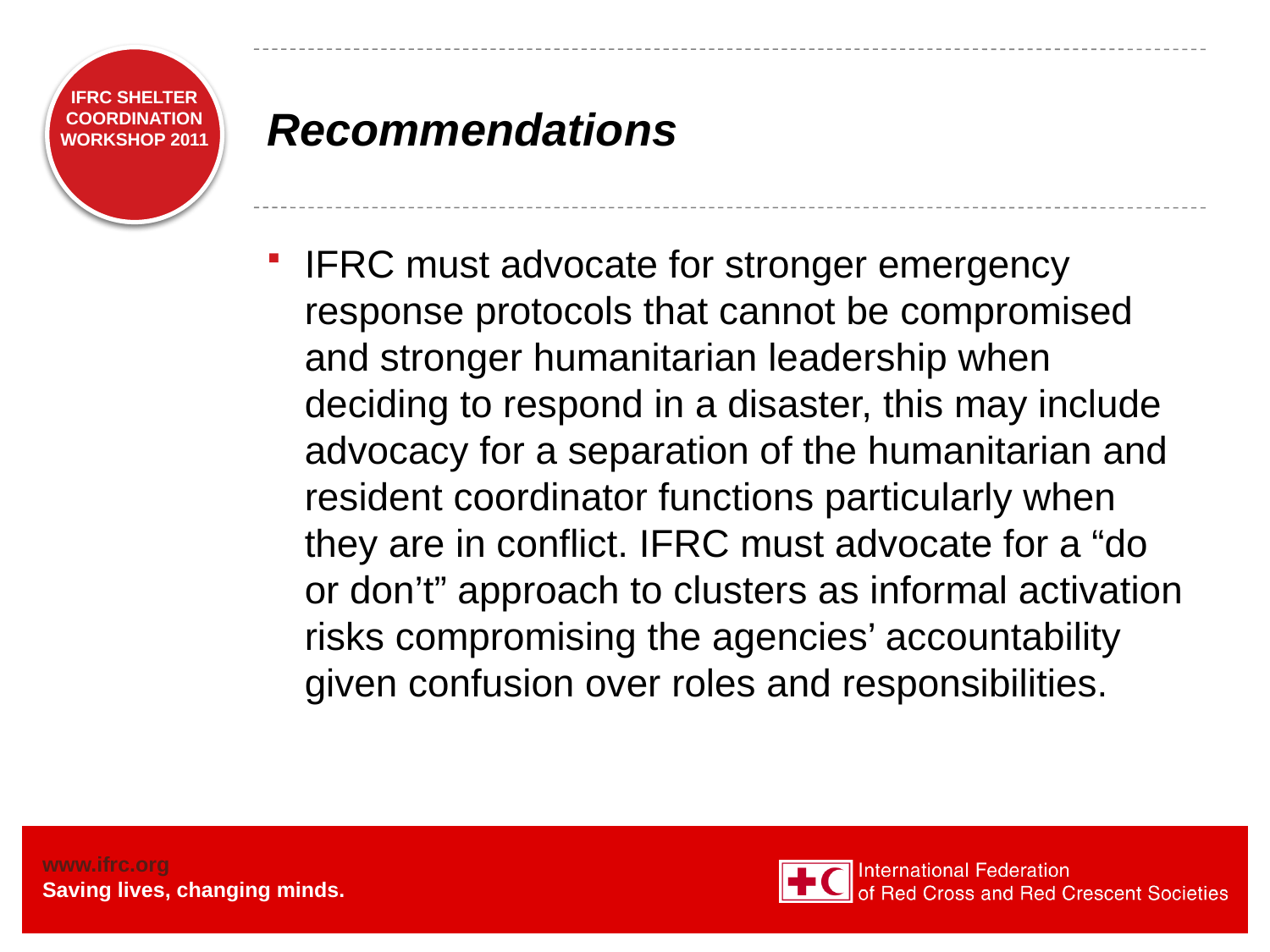

# Recommendations
IFRC SHELTER COORDINATION WORKSHOP 2011
IFRC must advocate for stronger emergency response protocols that cannot be compromised and stronger humanitarian leadership when deciding to respond in a disaster, this may include advocacy for a separation of the humanitarian and resident coordinator functions particularly when they are in conflict. IFRC must advocate for a “do or don’t” approach to clusters as informal activation risks compromising the agencies’ accountability given confusion over roles and responsibilities.
CYCLONE GIRI – OCTOBER 2010